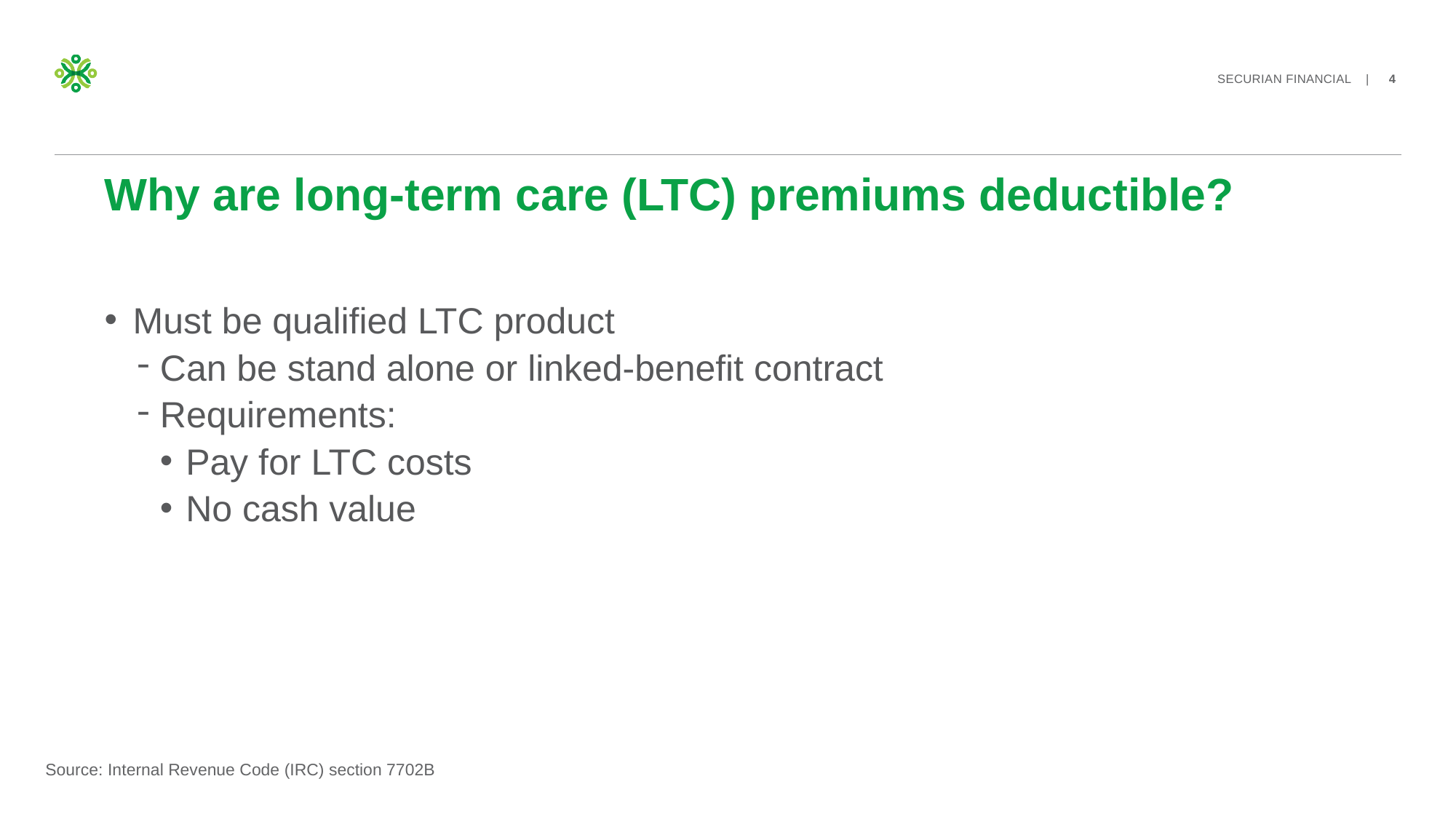

# Why are long-term care (LTC) premiums deductible?
Must be qualified LTC product
Can be stand alone or linked-benefit contract
Requirements:
Pay for LTC costs
No cash value
Source: Internal Revenue Code (IRC) section 7702B